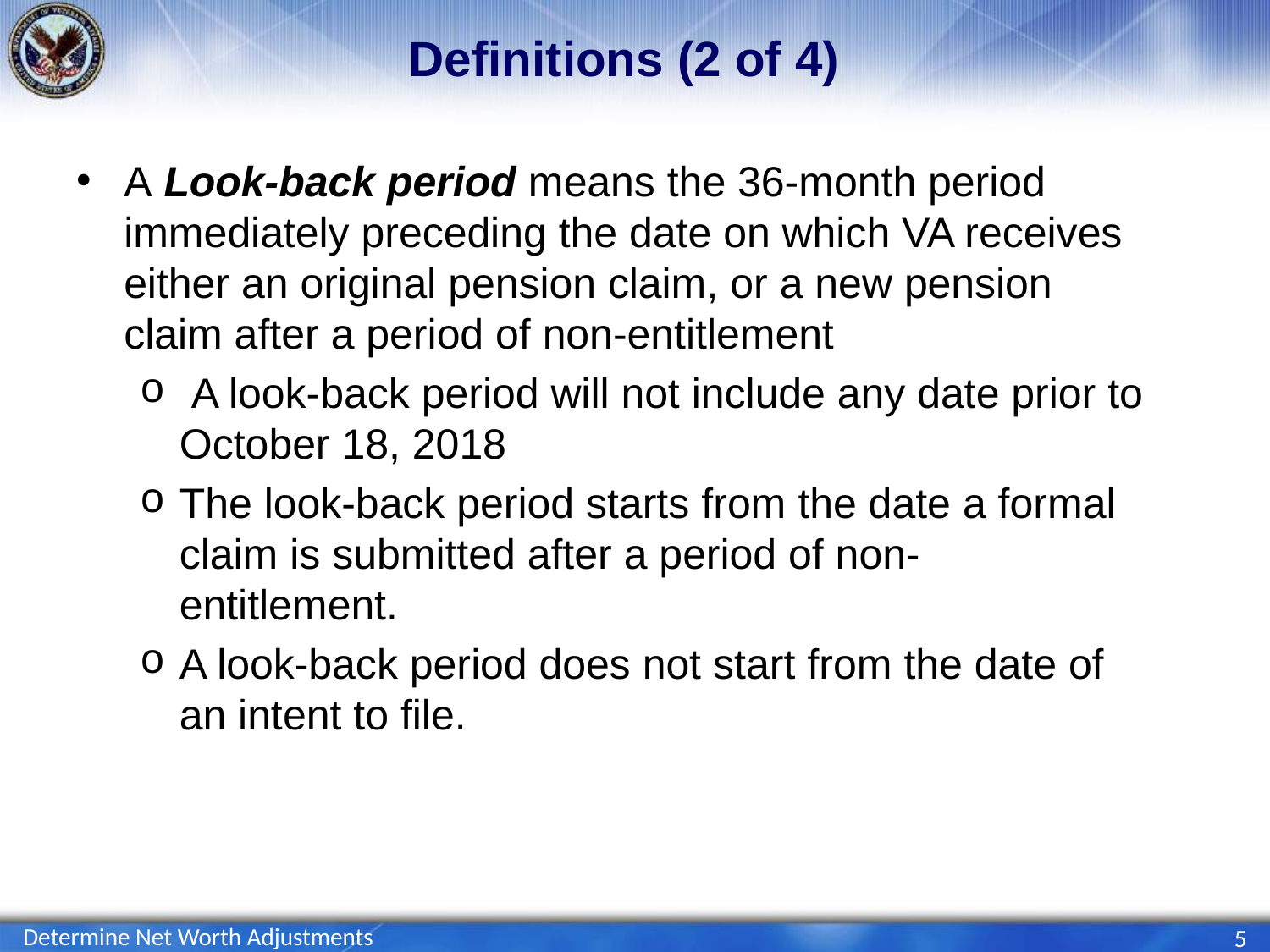

# Definitions (2 of 4)
A Look-back period means the 36-month period immediately preceding the date on which VA receives either an original pension claim, or a new pension claim after a period of non-entitlement
 A look-back period will not include any date prior to October 18, 2018
The look-back period starts from the date a formal claim is submitted after a period of non-entitlement.
A look-back period does not start from the date of an intent to file.

Determine Net Worth Adjustments
5